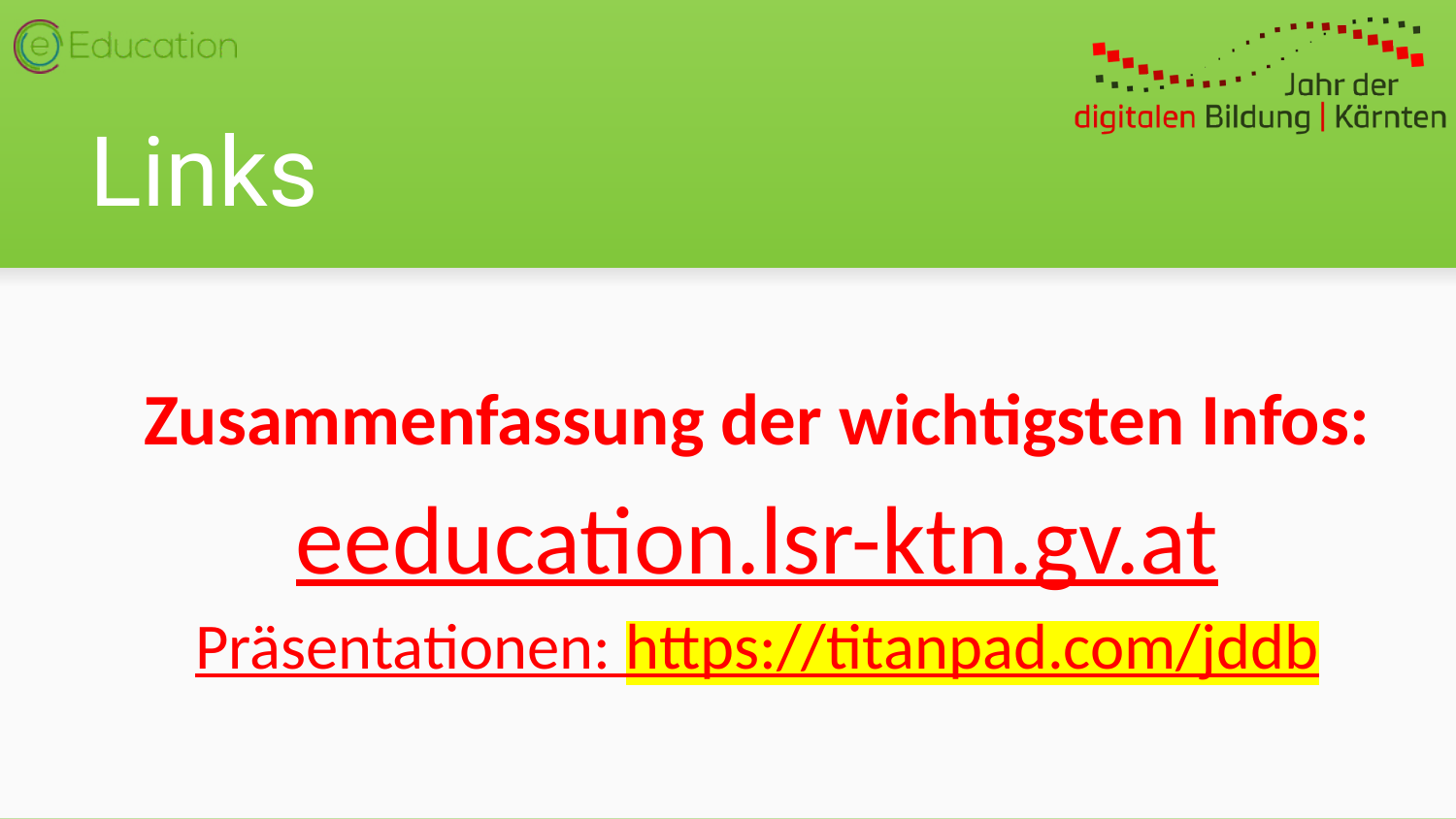

# Links

Zusammenfassung der wichtigsten Infos:
eeducation.lsr-ktn.gv.at
Präsentationen: https://titanpad.com/jddb